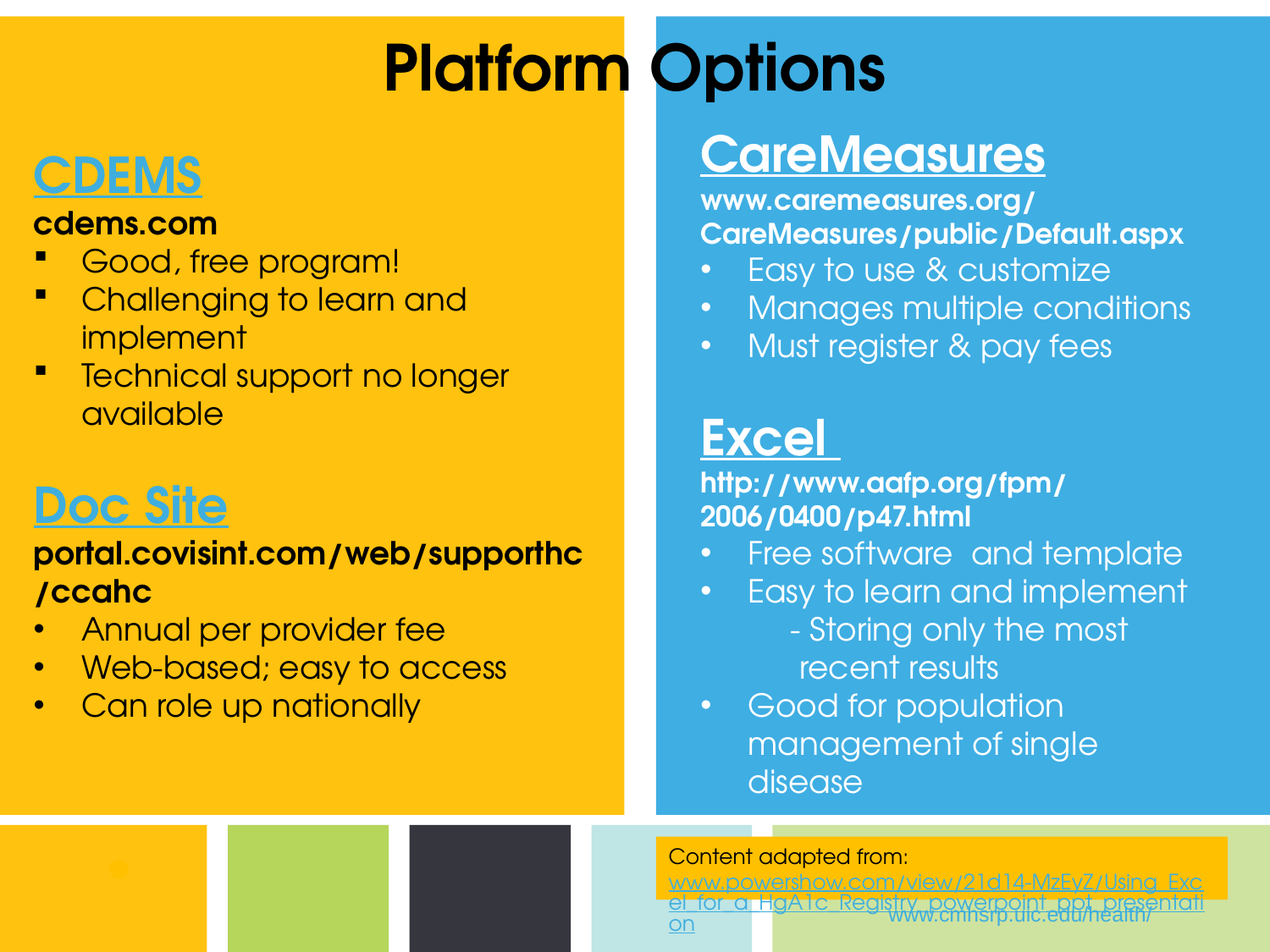

Platform Options
CareMeasures
www.caremeasures.org/CareMeasures/public/Default.aspx
Easy to use & customize
Manages multiple conditions
Must register & pay fees

Excel
http://www.aafp.org/fpm/2006/0400/p47.html
Free software  and template
Easy to learn and implement
   - Storing only the most
    recent results
Good for population management of single disease
CDEMS
cdems.com
Good, free program!
Challenging to learn and implement
Technical support no longer available

Doc Site portal.covisint.com/web/supporthc/ccahc
Annual per provider fee
Web-based; easy to access
Can role up nationally

Content adapted from:
www.powershow.com/view/21d14-MzEyZ/Using_Excel_for_a_HgA1c_Registry_powerpoint_ppt_presentation